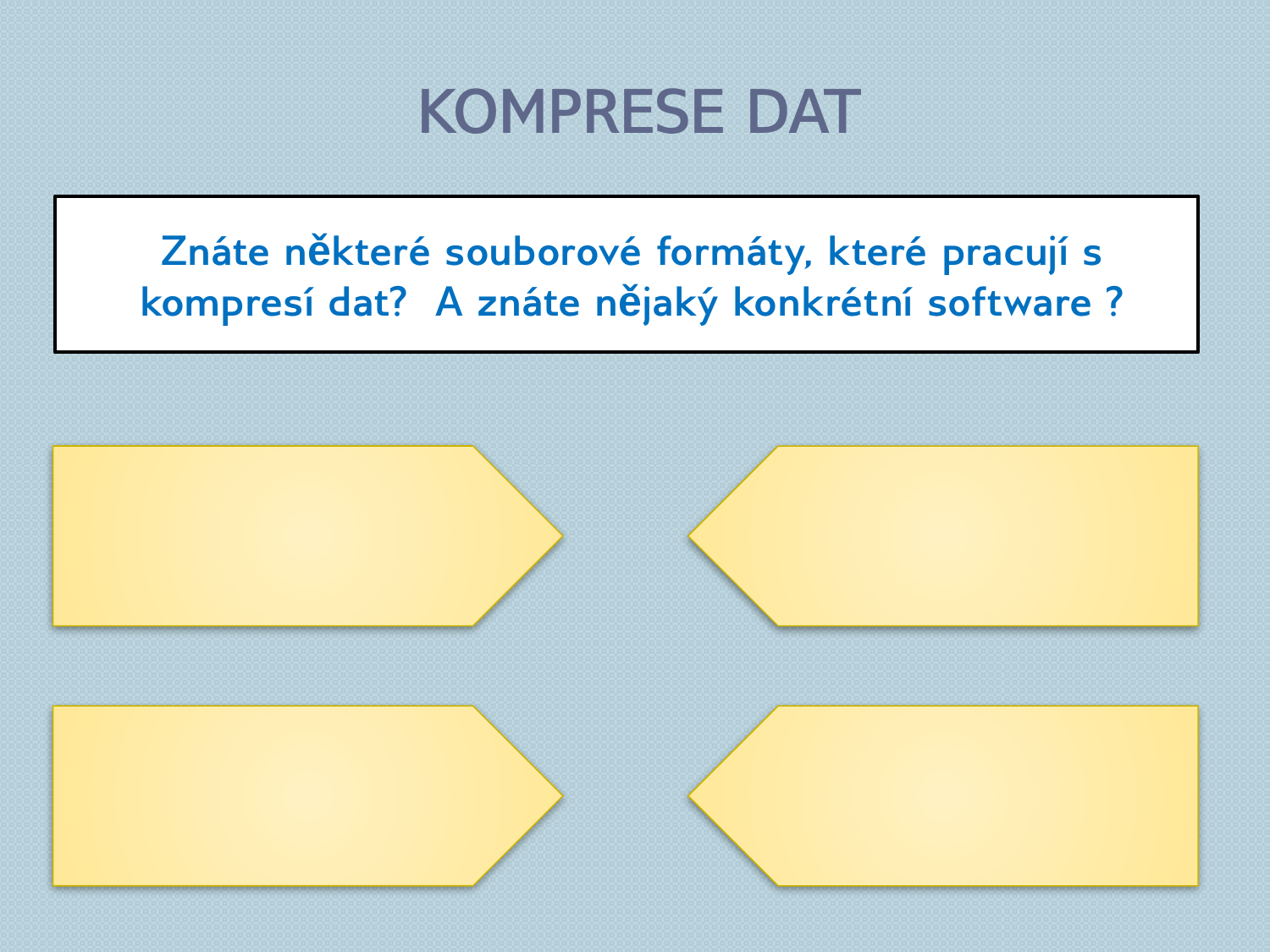

# KOMPRESE DAT

Znáte některé souborové formáty, které pracují s kompresí dat?  A znáte nějaký konkrétní software ?